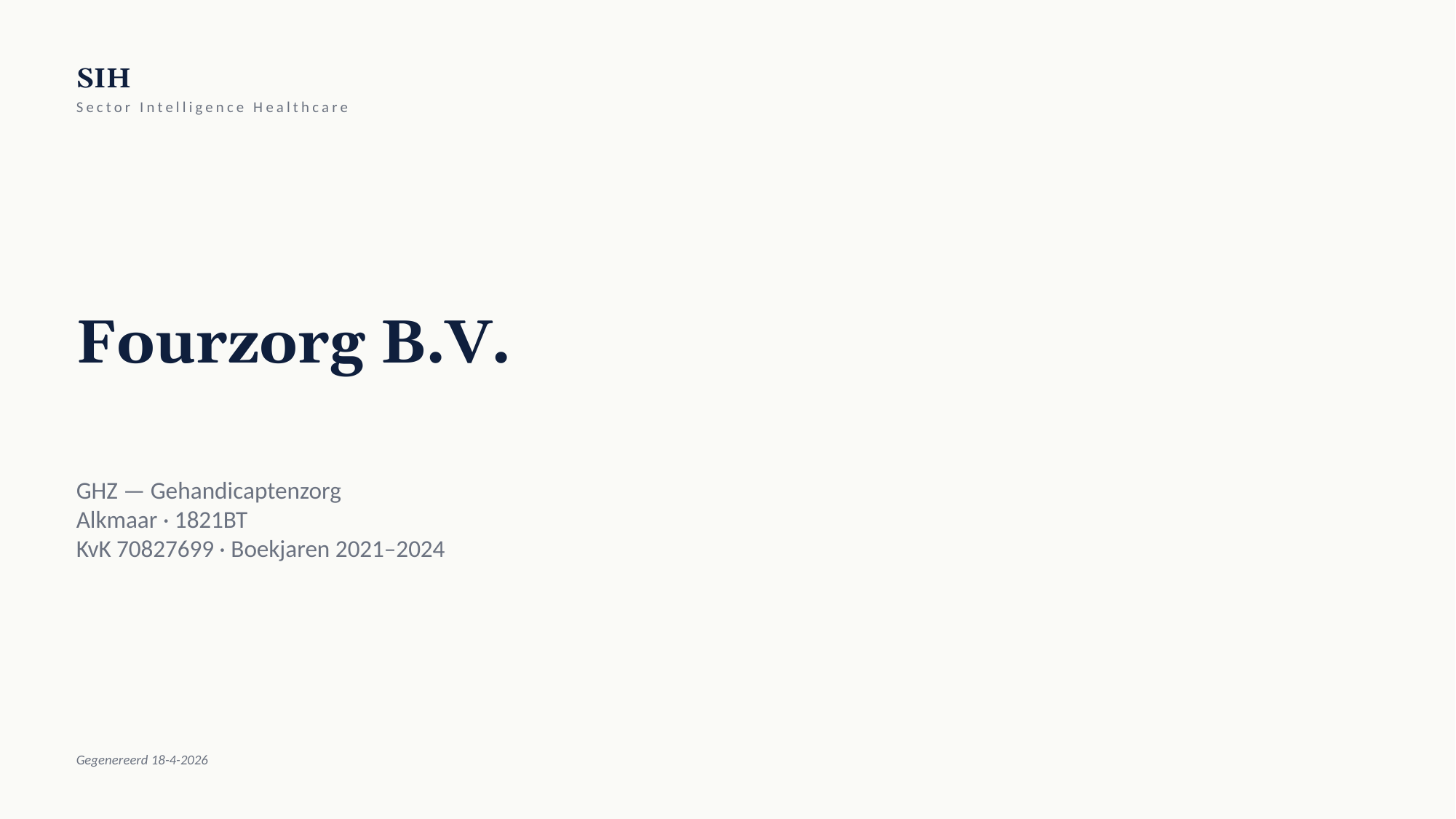

SIH
Sector Intelligence Healthcare
Fourzorg B.V.
GHZ — Gehandicaptenzorg
Alkmaar · 1821BT
KvK 70827699 · Boekjaren 2021–2024
Gegenereerd 18-4-2026